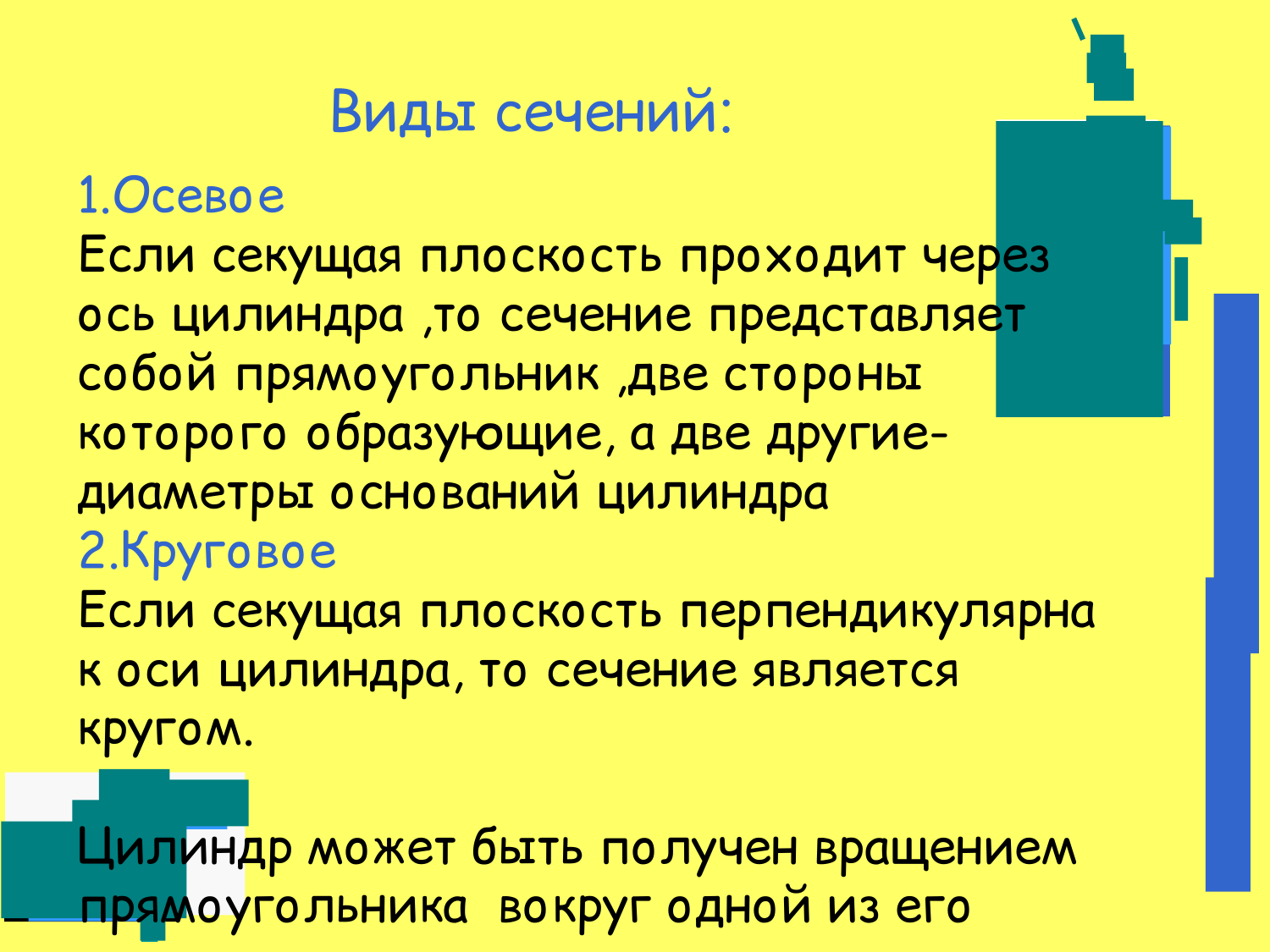

Виды сечений:
Осевое
Если секущая плоскость проходит через ось цилиндра ,то сечение представляет собой прямоугольник ,две стороны которого образующие, а две другие- диаметры оснований цилиндра
Круговое
Если секущая плоскость перпендикулярна к оси цилиндра, то сечение является кругом.

Цилиндр может быть получен вращением прямоугольника  вокруг одной из его сторон